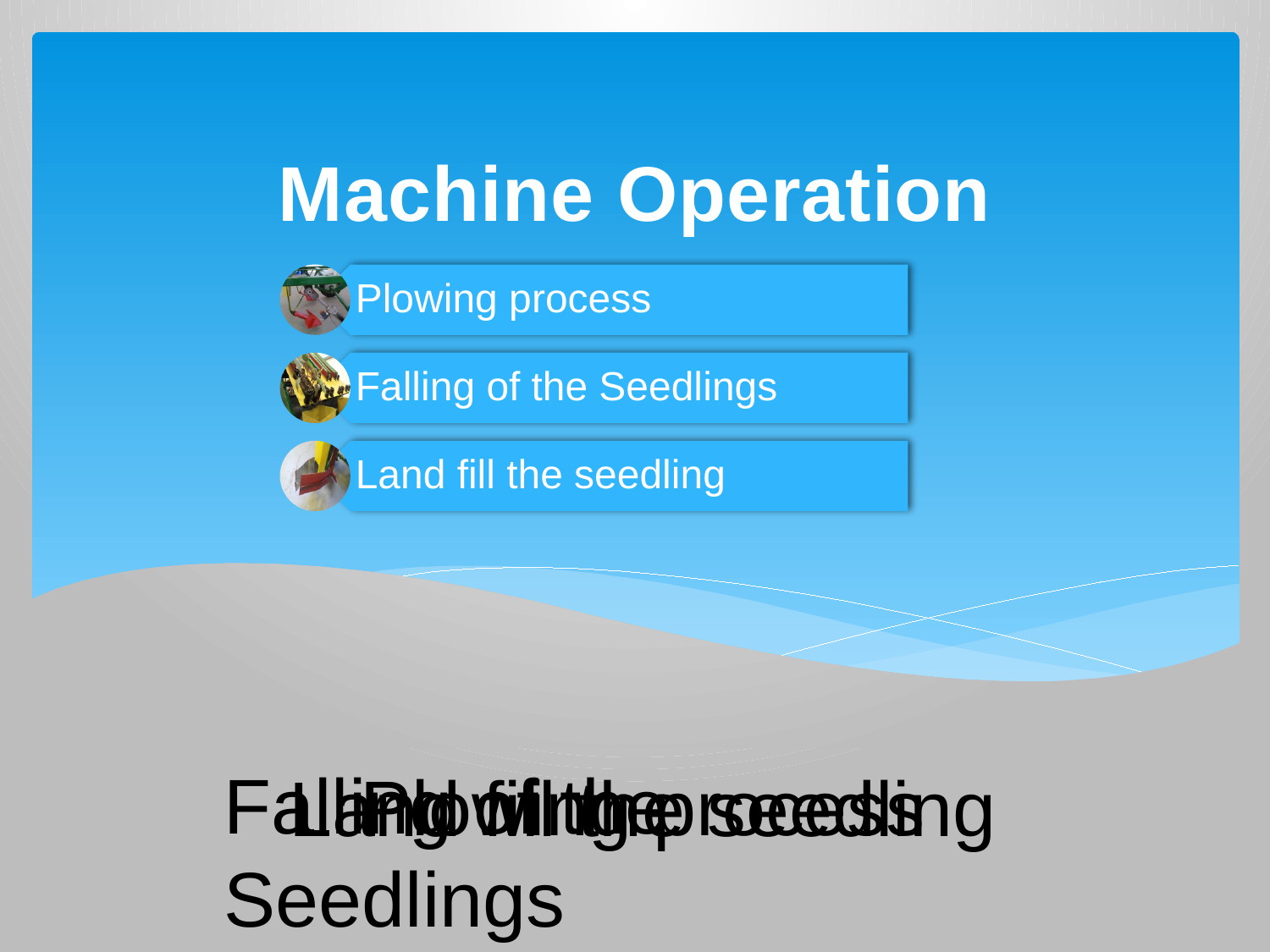

# Machine Operation
Plowing process
Falling of the Seedlings
Land fill the seedling
Falling of the Seedlings
Plowing process
Land fill the seedling